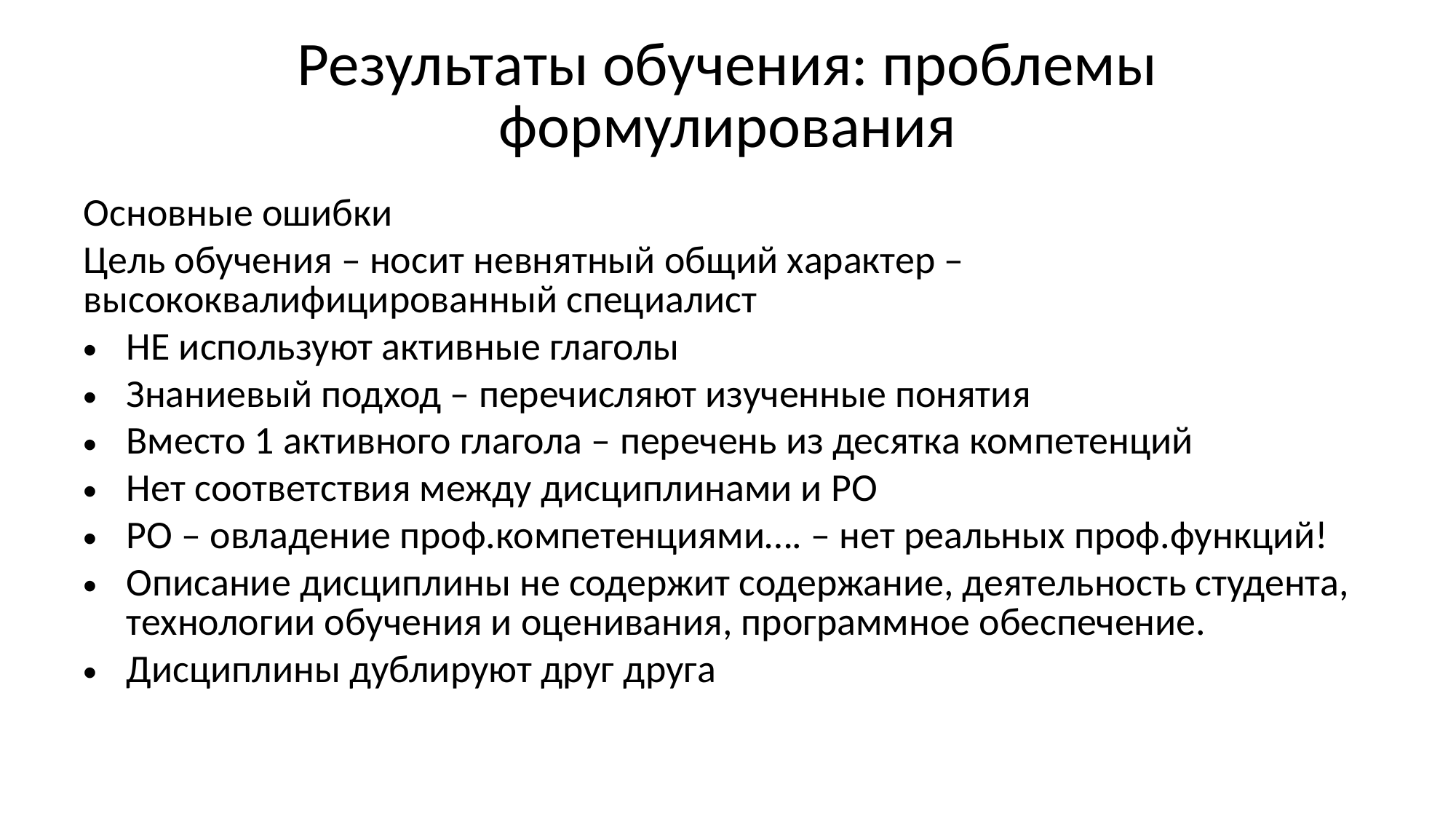

# Результаты обучения: проблемы формулирования
Основные ошибки
Цель обучения – носит невнятный общий характер – высококвалифицированный специалист
НЕ используют активные глаголы
Знаниевый подход – перечисляют изученные понятия
Вместо 1 активного глагола – перечень из десятка компетенций
Нет соответствия между дисциплинами и РО
РО – овладение проф.компетенциями…. – нет реальных проф.функций!
Описание дисциплины не содержит содержание, деятельность студента, технологии обучения и оценивания, программное обеспечение.
Дисциплины дублируют друг друга